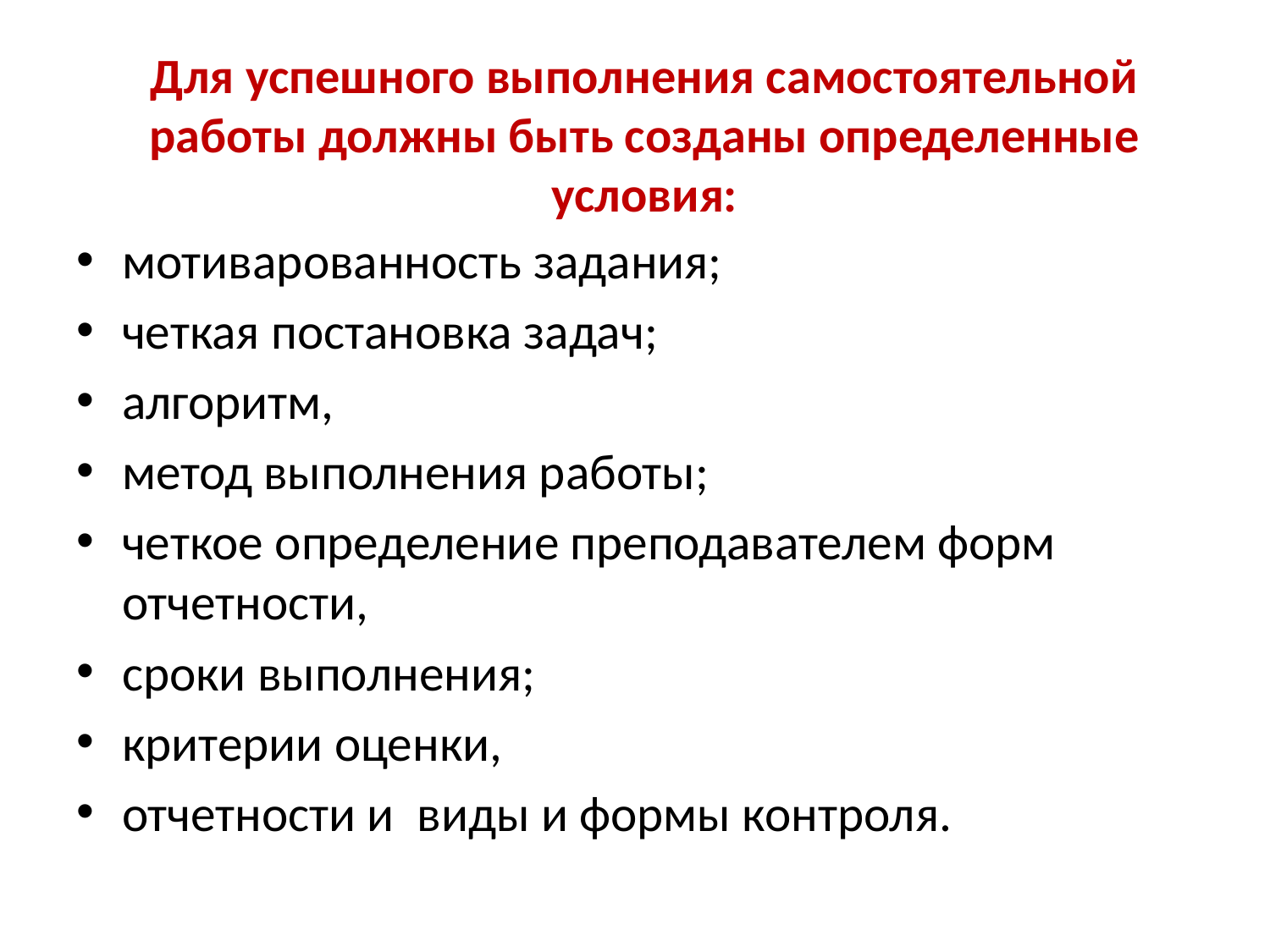

# Для успешного выполнения самостоятельной работы должны быть созданы определенные условия:
мотиварованность задания;
четкая постановка задач;
алгоритм,
метод выполнения работы;
четкое определение преподавателем форм отчетности,
сроки выполнения;
критерии оценки,
отчетности и  виды и формы контроля.